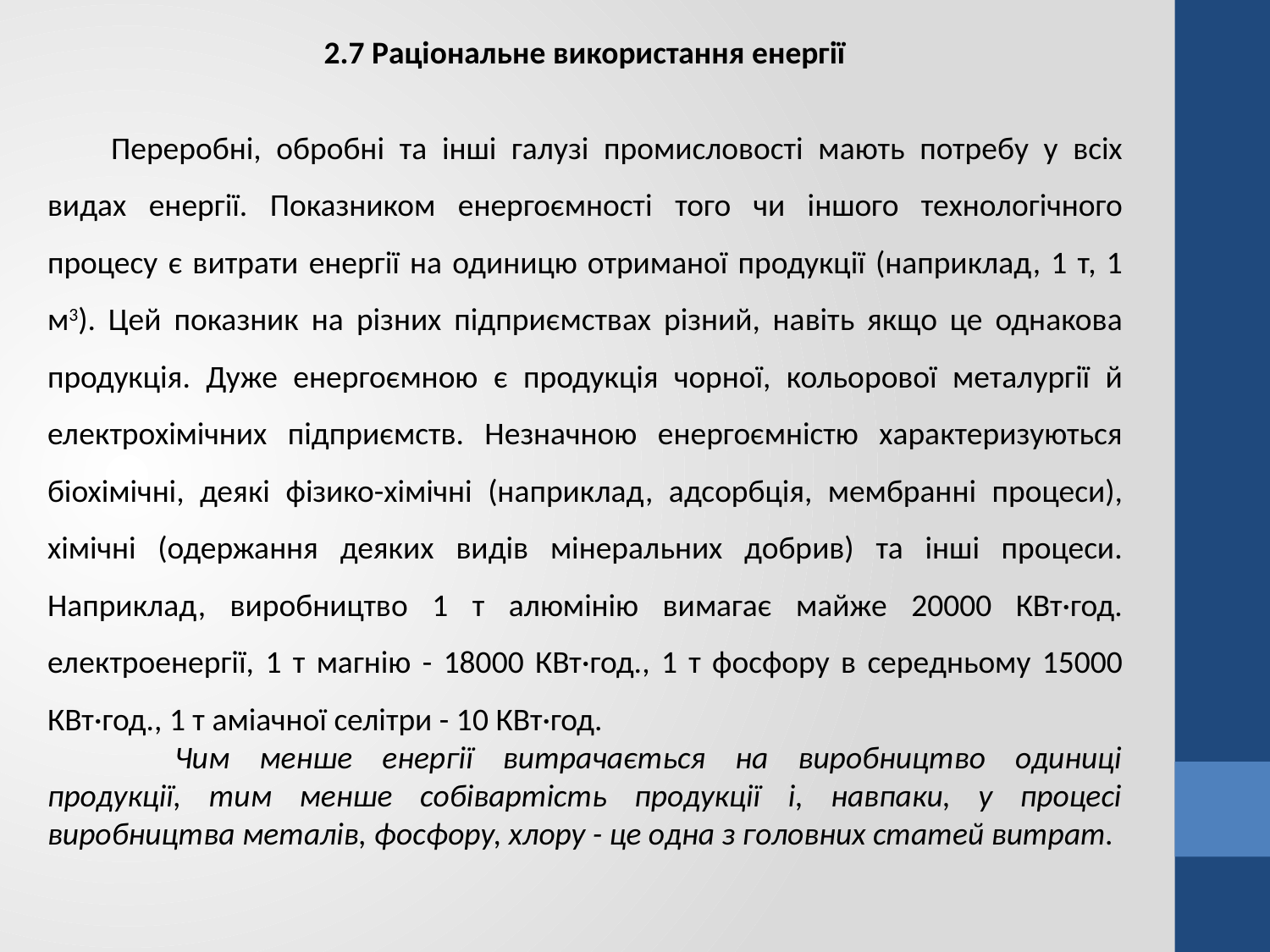

2.7 Раціональне використання енергії

Переробні, обробні та інші галузі промисловості мають потребу у всіх видах енергії. Показником енергоємності того чи іншого технологічного процесу є витрати енергії на одиницю отриманої продукції (наприклад, 1 т, 1 м3). Цей показник на різних підприємствах різний, навіть якщо це однакова продукція. Дуже енергоємною є продукція чорної, кольорової металургії й електрохімічних підприємств. Незначною енергоємністю характеризуються біохімічні, деякі фізико-хімічні (наприклад, адсорбція, мембранні процеси), хімічні (одержання деяких видів мінеральних добрив) та інші процеси. Наприклад, виробництво 1 т алюмінію вимагає майже 20000 КВт·год. електроенергії, 1 т магнію - 18000 КВт·год., 1 т фосфору в середньому 15000 КВт·год., 1 т аміачної селітри - 10 КВт·год.
	Чим менше енергії витрачається на виробництво одиниці продукції, тим менше собівартість продукції і, навпаки, у процесі виробництва металів, фосфору, хлору - це одна з головних статей витрат.